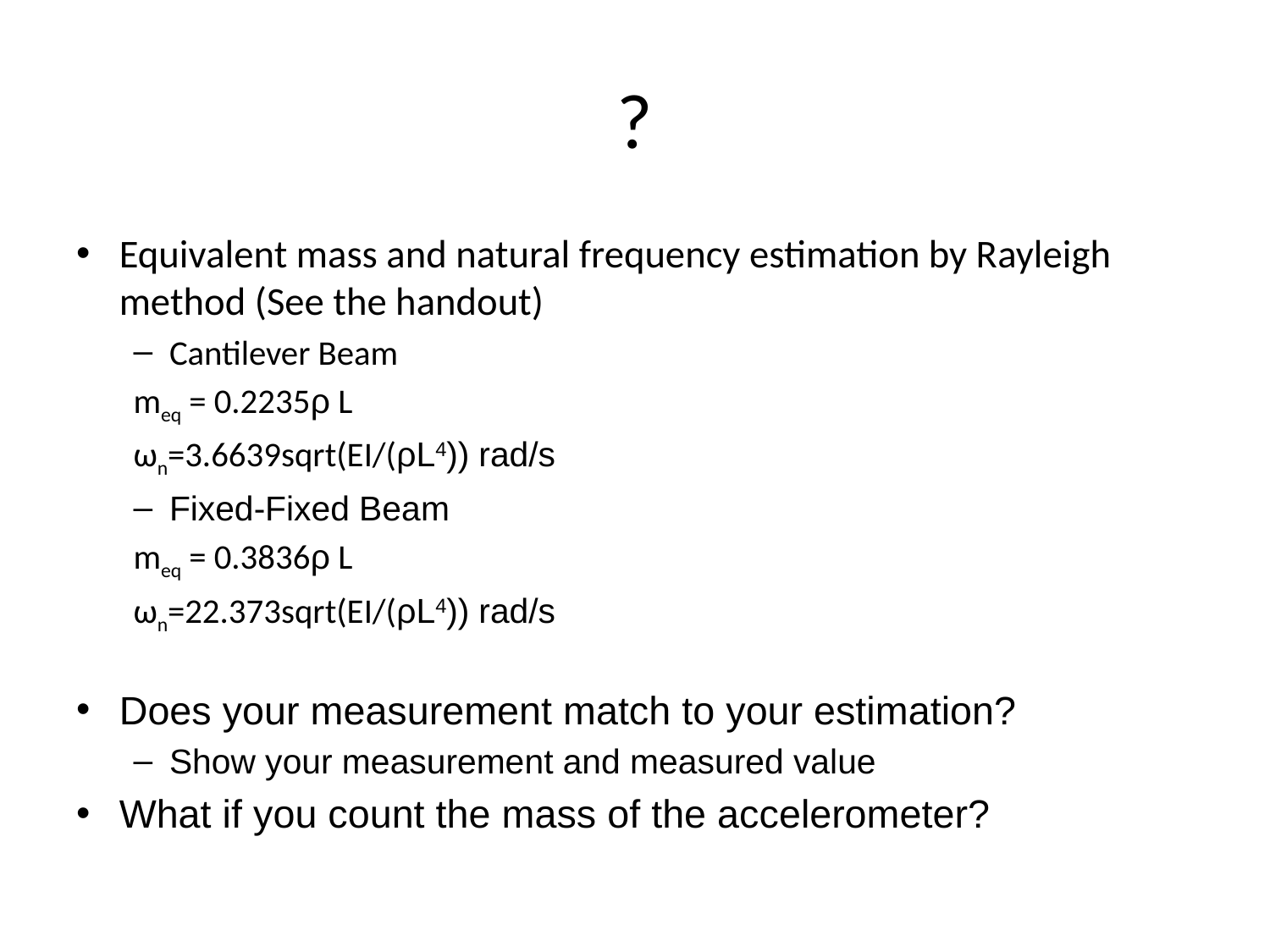

# ?
Equivalent mass and natural frequency estimation by Rayleigh method (See the handout)
Cantilever Beam
	meq = 0.2235ρ L
	ωn=3.6639sqrt(EI/(ρL4)) rad/s
Fixed-Fixed Beam
	meq = 0.3836ρ L
	ωn=22.373sqrt(EI/(ρL4)) rad/s

Does your measurement match to your estimation?
Show your measurement and measured value
What if you count the mass of the accelerometer?